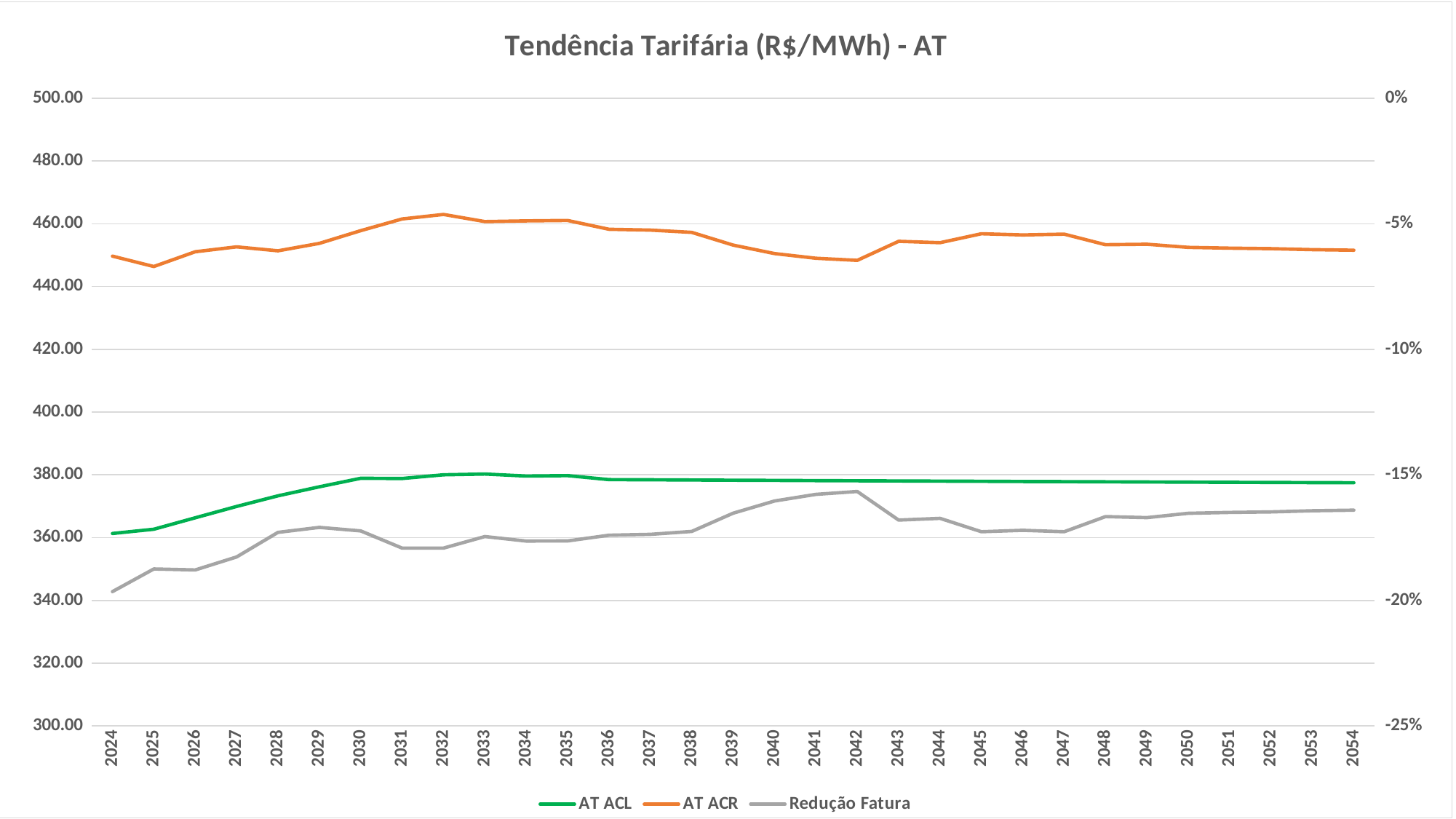

### Chart: Tendência Tarifária (R$/MWh) - AT

| Category | AT ACL | AT ACR | Redução Fatura |
|---|---|---|---|
| 2024 | 361.31503628378186 | 449.6742236433378 | -0.19649600246964263 |
| 2025 | 362.6888620631677 | 446.3753443738568 | -0.18748007336309883 |
| 2026 | 366.3245648640652 | 451.06679334570197 | -0.18787068729461887 |
| 2027 | 369.93917327986884 | 452.6284186992144 | -0.18268681771458803 |
| 2028 | 373.3261429167875 | 451.3735428573761 | -0.17291088761321086 |
| 2029 | 376.1935490539014 | 453.74381753726345 | -0.170912011328933 |
| 2030 | 378.9041919984716 | 457.7943823619193 | -0.1723266894548289 |
| 2031 | 378.8311421613143 | 461.5167294044591 | -0.17916054169876405 |
| 2032 | 380.0078792367304 | 462.95276450387837 | -0.1791648989417649 |
| 2033 | 380.265192365221 | 460.68819416313204 | -0.17457144076375608 |
| 2034 | 379.62150384102205 | 460.9080570164396 | -0.17636175358183906 |
| 2035 | 379.75658355139905 | 461.04313672681656 | -0.17631008185592506 |
| 2036 | 378.4858324193157 | 458.2315132317217 | -0.174029237426278 |
| 2037 | 378.4205869405821 | 457.9718500067977 | -0.17370339042680188 |
| 2038 | 378.3565585944945 | 457.24686530217394 | -0.17253329151976665 |
| 2039 | 378.2937246758493 | 453.19594756522224 | -0.1652755795628407 |
| 2040 | 378.23206290300095 | 450.4977730699598 | -0.16041302418544126 |
| 2041 | 378.17155140996044 | 449.0094085491383 | -0.15776475011530972 |
| 2042 | 378.11216873864174 | 448.3295324352053 | -0.15661998288437945 |
| 2043 | 378.05389383125197 | 454.39135506286 | -0.1679993696646093 |
| 2044 | 377.99670602282424 | 453.9553943863019 | -0.16732632611661202 |
| 2045 | 377.9405850338906 | 456.80750249880884 | -0.17264803452987057 |
| 2046 | 377.8855109632886 | 456.4194095543557 | -0.1720652035104004 |
| 2047 | 377.83146428110626 | 456.6823409080656 | -0.17266022695375635 |
| 2048 | 377.7784258217551 | 453.310251264094 | -0.16662280465026358 |
| 2049 | 377.7263767771741 | 453.46998491792533 | -0.16703113912701423 |
| 2050 | 377.67529869016175 | 452.4710661385944 | -0.16530508367472596 |
| 2051 | 377.62517344782725 | 452.22386323588137 | -0.164959649086769 |
| 2052 | 377.57598327517167 | 452.05863740576075 | -0.16476325849678344 |
| 2053 | 377.52771072878164 | 451.74767868102276 | -0.16429518391537218 |
| 2054 | 377.4803386906453 | 451.5599805333034 | -0.1640527173270937 |